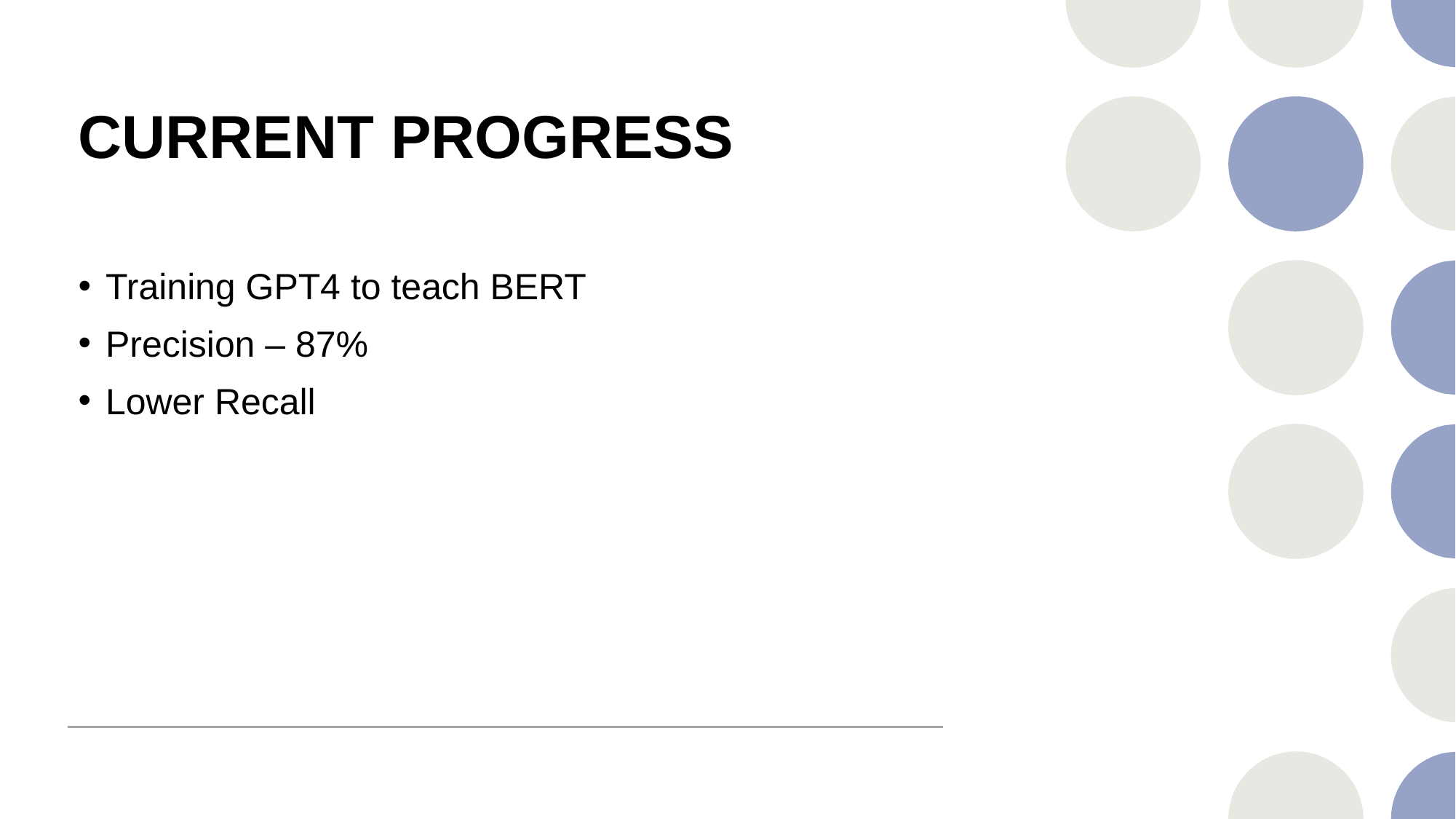

# CURRENT PROGRESS
Training GPT4 to teach BERT
Precision – 87%
Lower Recall